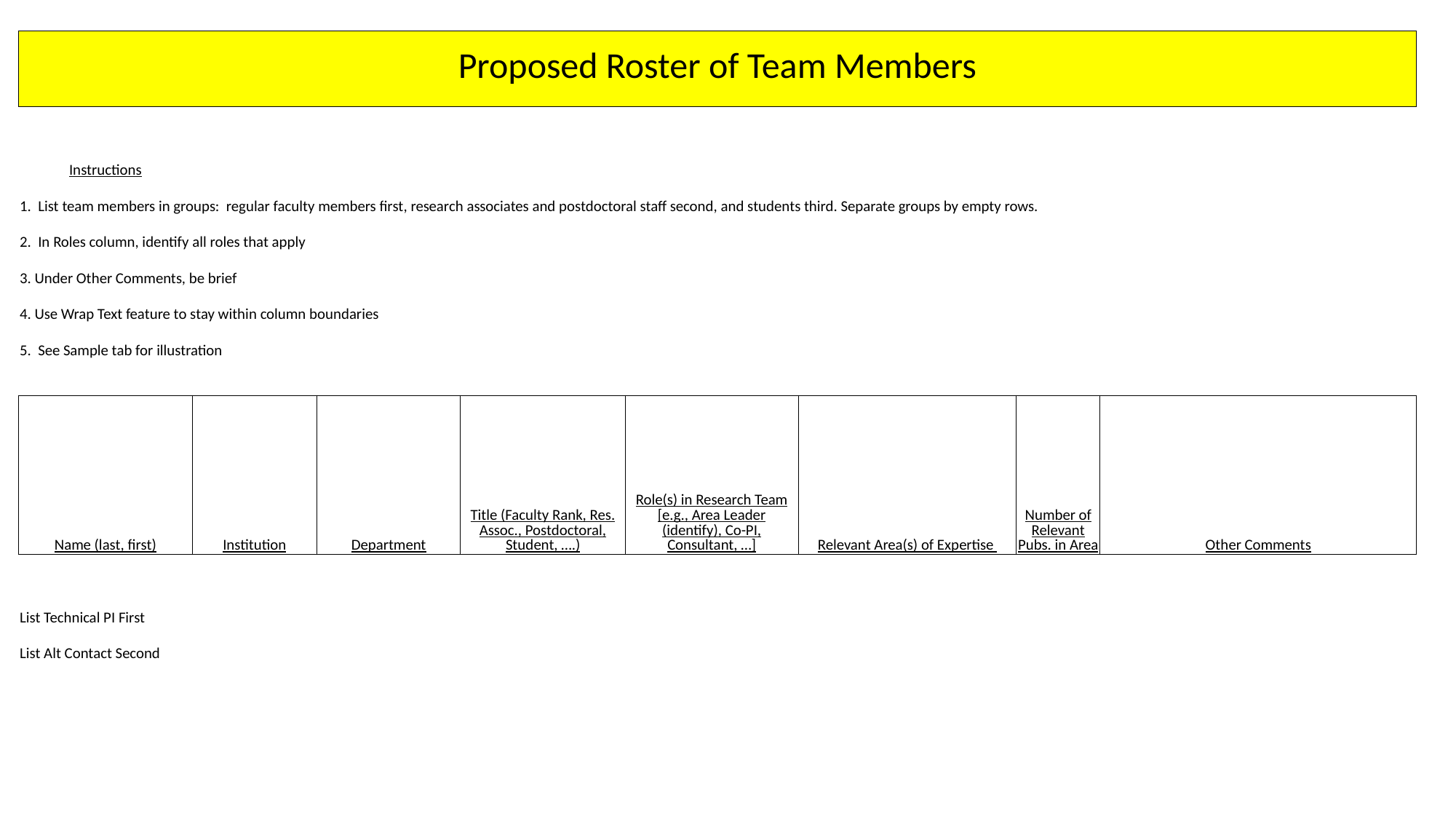

| Proposed Roster of Team Members |  |  |  |  |  |  |  |
| --- | --- | --- | --- | --- | --- | --- | --- |
|  |  |  |  |  |  |  |  |
| Instructions |  |  |  |  |  |  |  |
| 1. List team members in groups: regular faculty members first, research associates and postdoctoral staff second, and students third. Separate groups by empty rows. |  |  |  |  |  |  |  |
| 2. In Roles column, identify all roles that apply |  |  |  |  |  |  |  |
| 3. Under Other Comments, be brief |  |  |  |  |  |  |  |
| 4. Use Wrap Text feature to stay within column boundaries |  |  |  |  |  |  |  |
| 5. See Sample tab for illustration |  |  |  |  |  |  |  |
|  |  |  |  |  |  |  |  |
| Name (last, first) | Institution | Department | Title (Faculty Rank, Res. Assoc., Postdoctoral, Student, ….) | Role(s) in Research Team [e.g., Area Leader (identify), Co-PI, Consultant, …] | Relevant Area(s) of Expertise | Number of Relevant Pubs. in Area | Other Comments |
|  |  |  |  |  |  |  |  |
| List Technical PI First |  |  |  |  |  |  |  |
| List Alt Contact Second |  |  |  |  |  |  |  |
|  |  |  |  |  |  |  |  |